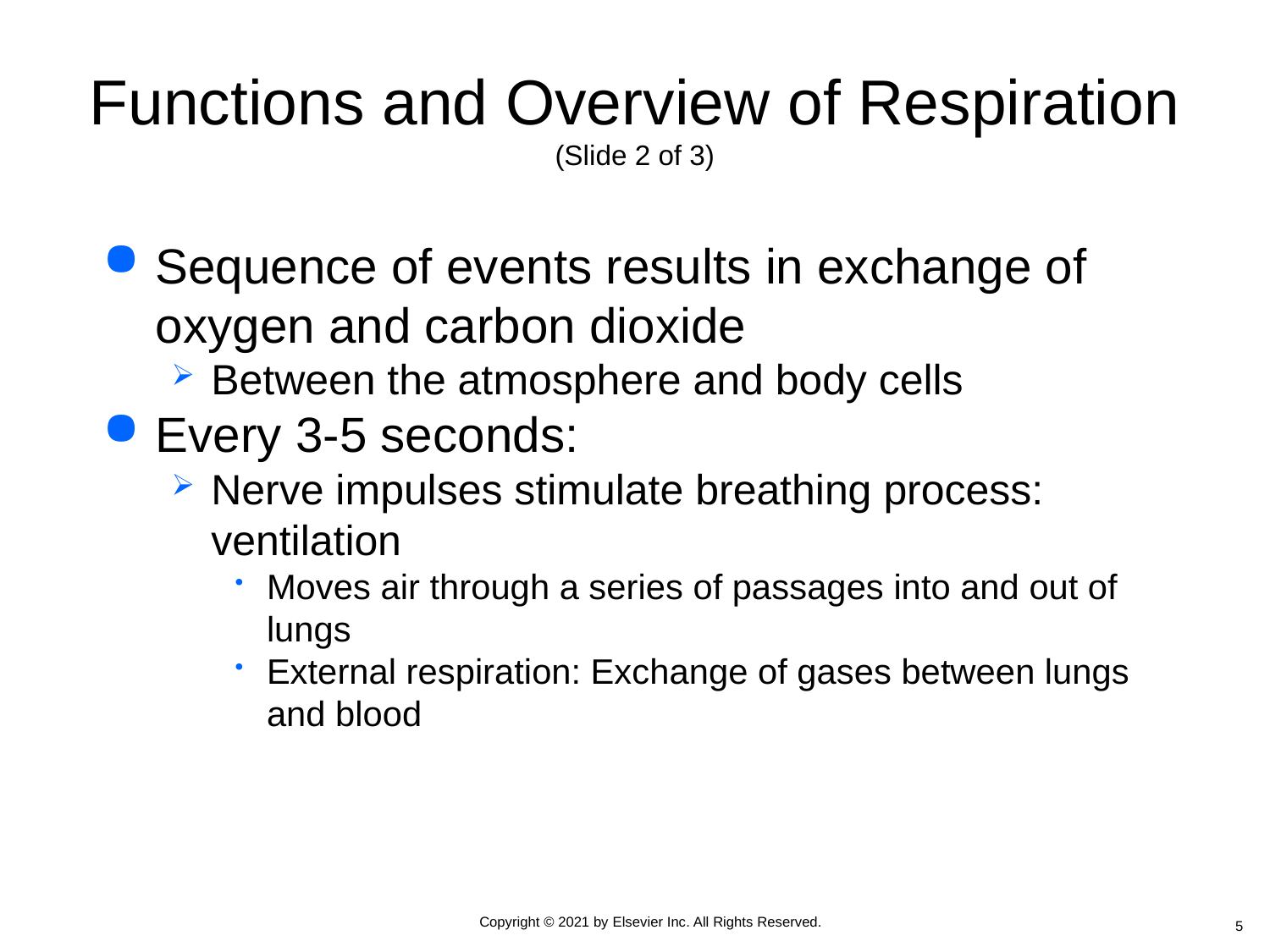

# Functions and Overview of Respiration (Slide 2 of 3)
Sequence of events results in exchange of oxygen and carbon dioxide
Between the atmosphere and body cells
Every 3-5 seconds:
Nerve impulses stimulate breathing process: ventilation
Moves air through a series of passages into and out of lungs
External respiration: Exchange of gases between lungs and blood
5